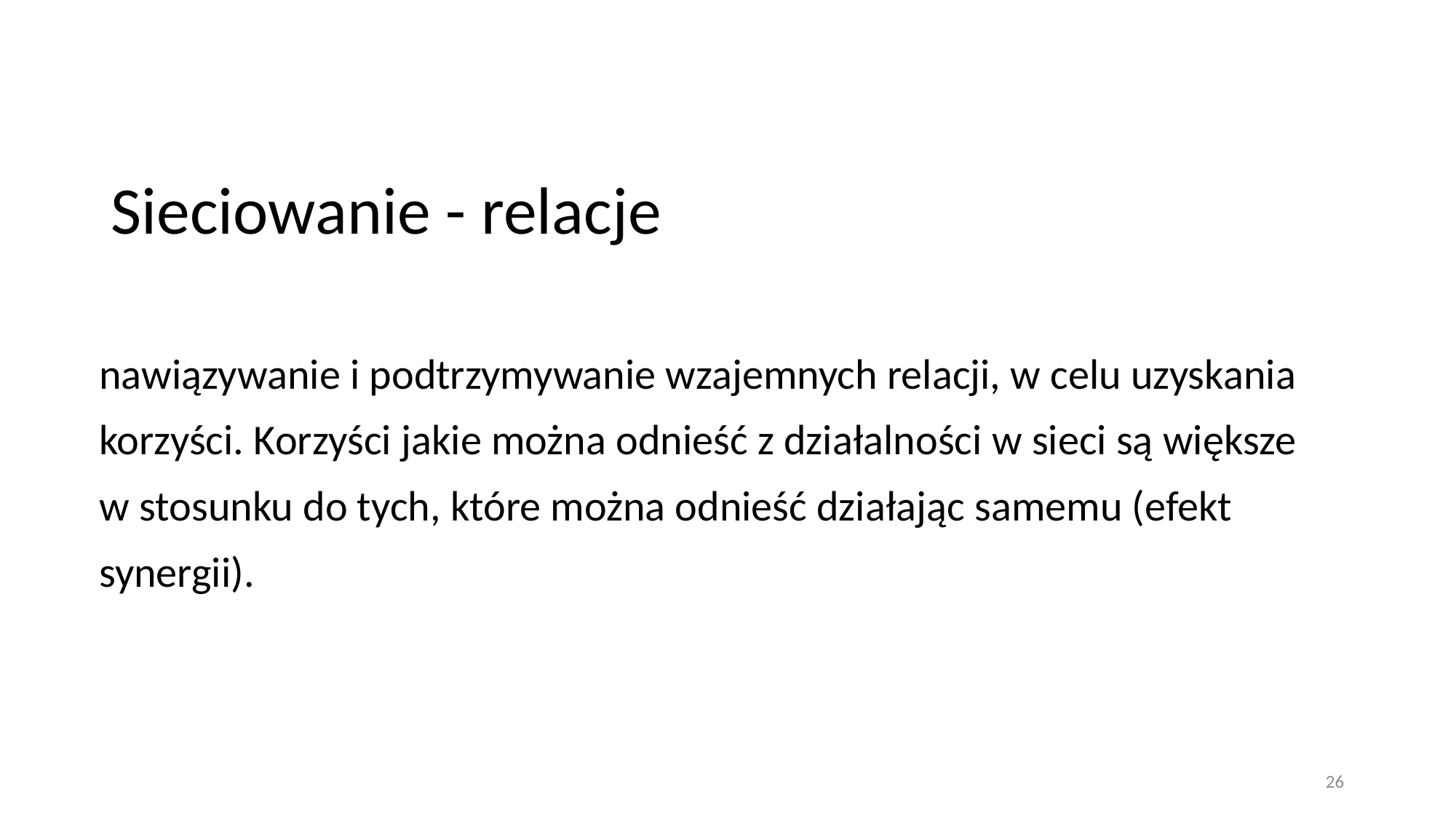

# Sieciowanie - relacje
nawiązywanie i podtrzymywanie wzajemnych relacji, w celu uzyskania korzyści. Korzyści jakie można odnieść z działalności w sieci są większe w stosunku do tych, które można odnieść działając samemu (efekt synergii).
26